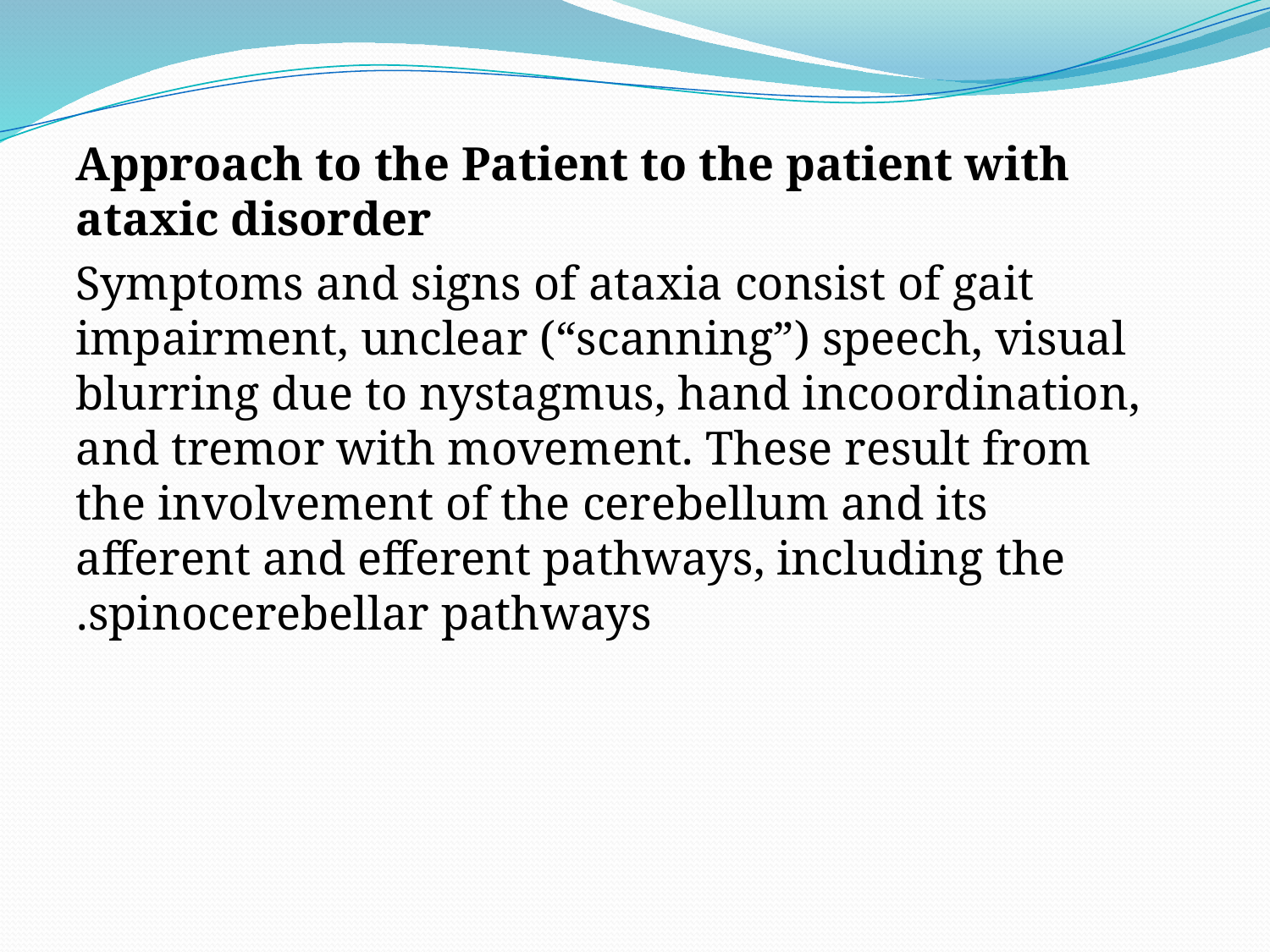

#
Approach to the Patient to the patient with ataxic disorder
Symptoms and signs of ataxia consist of gait impairment, unclear (“scanning”) speech, visual blurring due to nystagmus, hand incoordination, and tremor with movement. These result from the involvement of the cerebellum and its afferent and efferent pathways, including the spinocerebellar pathways.